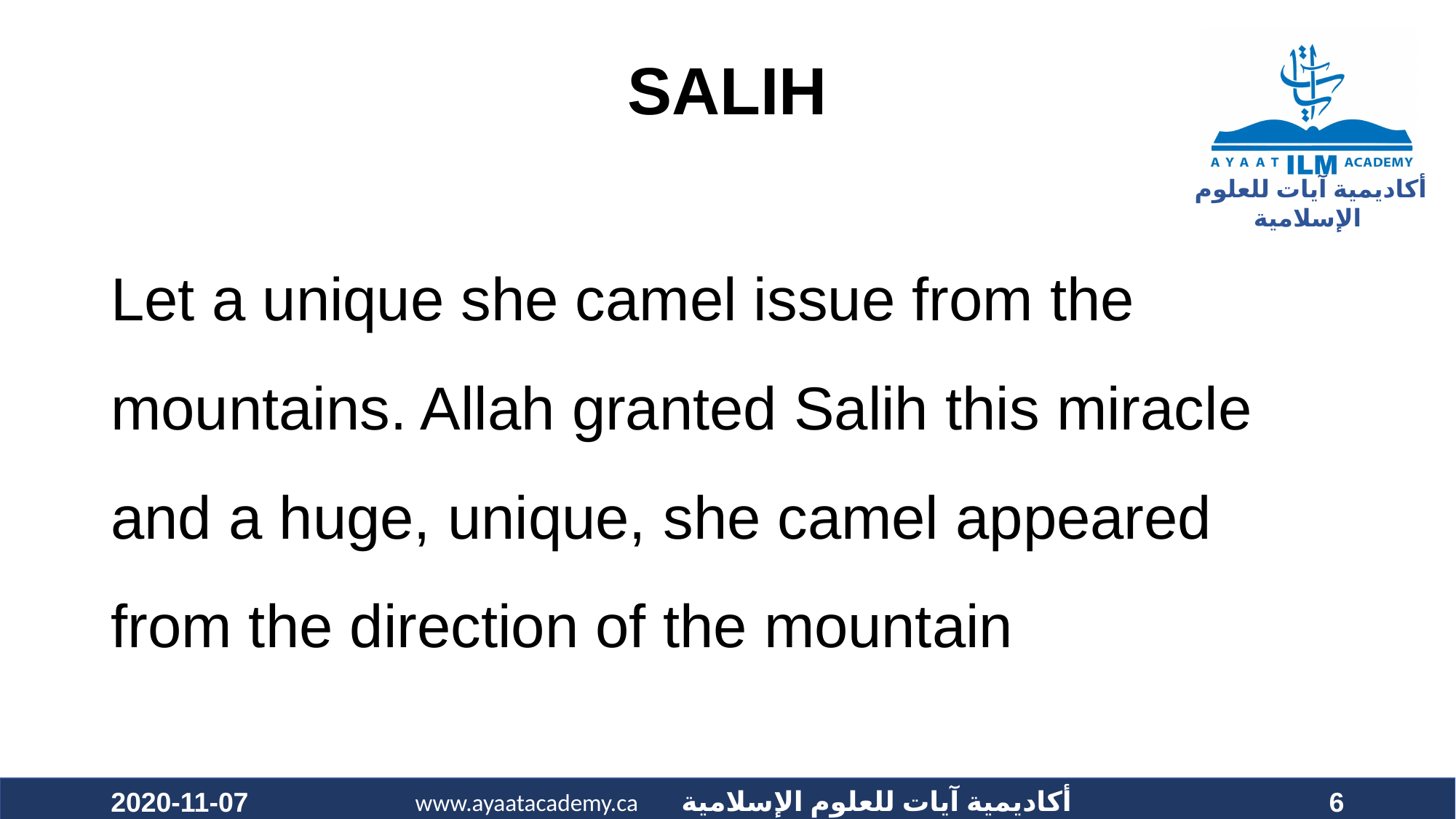

# SALIH
Let a unique she camel issue from the mountains. Allah granted Salih this miracle and a huge, unique, she camel appeared from the direction of the mountain

2020-11-07
6